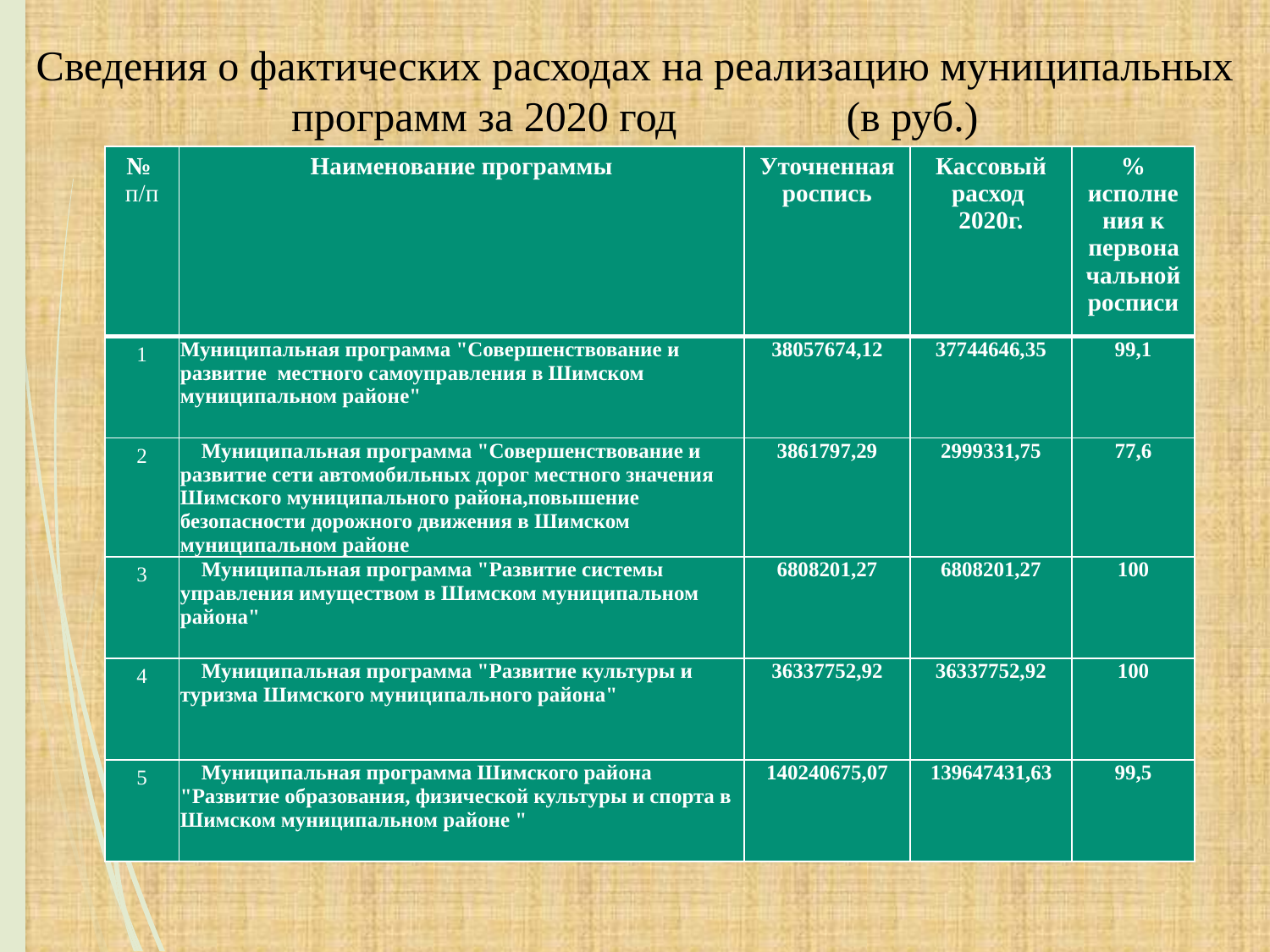

# Сведения о фактических расходах на реализацию муниципальных программ за 2020 год                (в руб.)
| № п/п | Наименование программы | Уточненная роспись | Кассовый расход 2020г. | % исполнения к первоначальной росписи |
| --- | --- | --- | --- | --- |
| 1 | Муниципальная программа "Совершенствование и развитие местного самоуправления в Шимском муниципальном районе" | 38057674,12 | 37744646,35 | 99,1 |
| 2 | Муниципальная программа "Совершенствование и развитие сети автомобильных дорог местного значения Шимского муниципального района,повышение безопасности дорожного движения в Шимском муниципальном районе | 3861797,29 | 2999331,75 | 77,6 |
| 3 | Муниципальная программа "Развитие системы управления имуществом в Шимском муниципальном района" | 6808201,27 | 6808201,27 | 100 |
| 4 | Муниципальная программа "Развитие культуры и туризма Шимского муниципального района" | 36337752,92 | 36337752,92 | 100 |
| 5 | Муниципальная программа Шимского района "Развитие образования, физической культуры и спорта в Шимском муниципальном районе " | 140240675,07 | 139647431,63 | 99,5 |